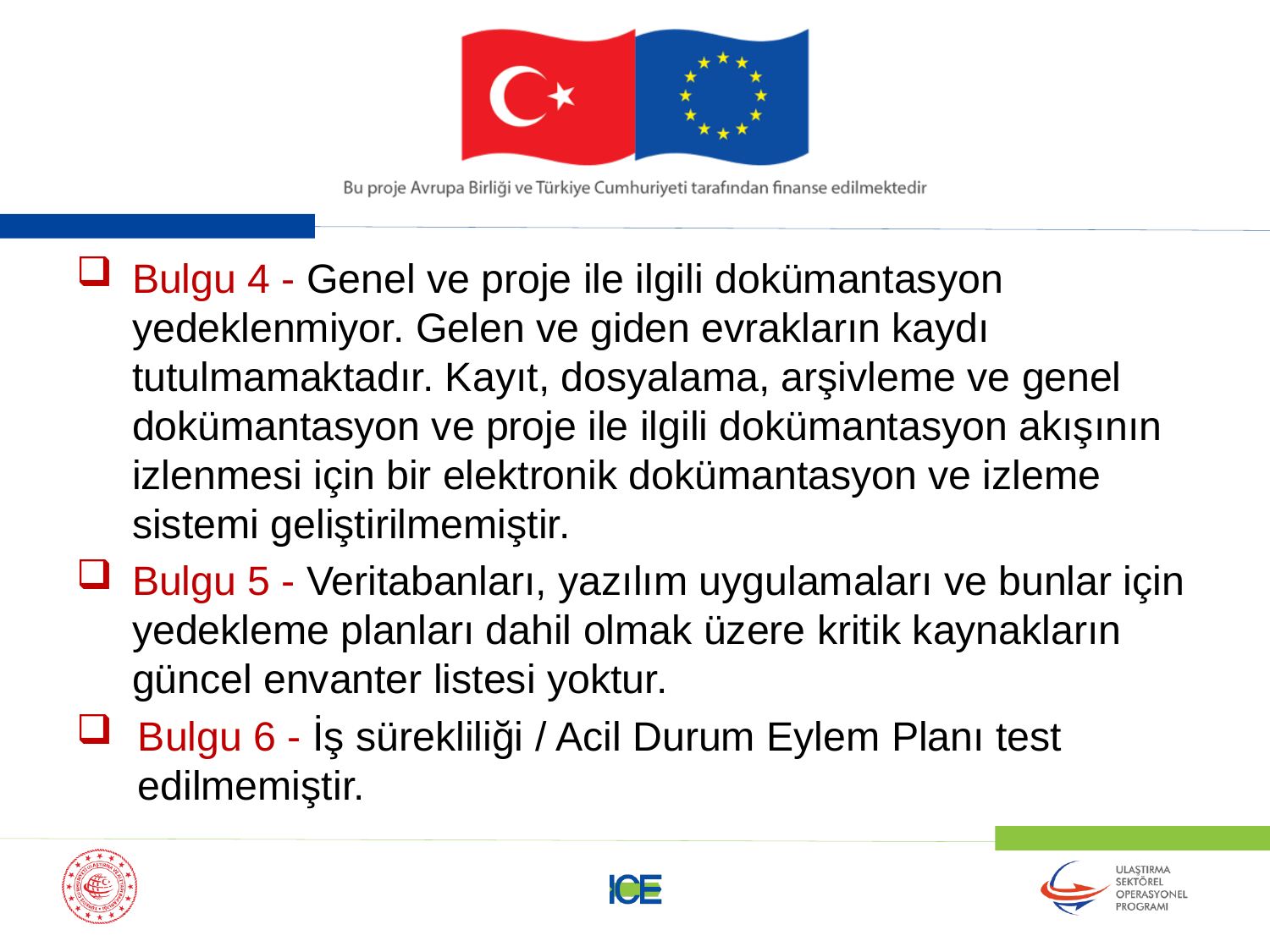

Bulgu 4 - Genel ve proje ile ilgili dokümantasyon yedeklenmiyor. Gelen ve giden evrakların kaydı tutulmamaktadır. Kayıt, dosyalama, arşivleme ve genel dokümantasyon ve proje ile ilgili dokümantasyon akışının izlenmesi için bir elektronik dokümantasyon ve izleme sistemi geliştirilmemiştir.
Bulgu 5 - Veritabanları, yazılım uygulamaları ve bunlar için yedekleme planları dahil olmak üzere kritik kaynakların güncel envanter listesi yoktur.
Bulgu 6 - İş sürekliliği / Acil Durum Eylem Planı test edilmemiştir.